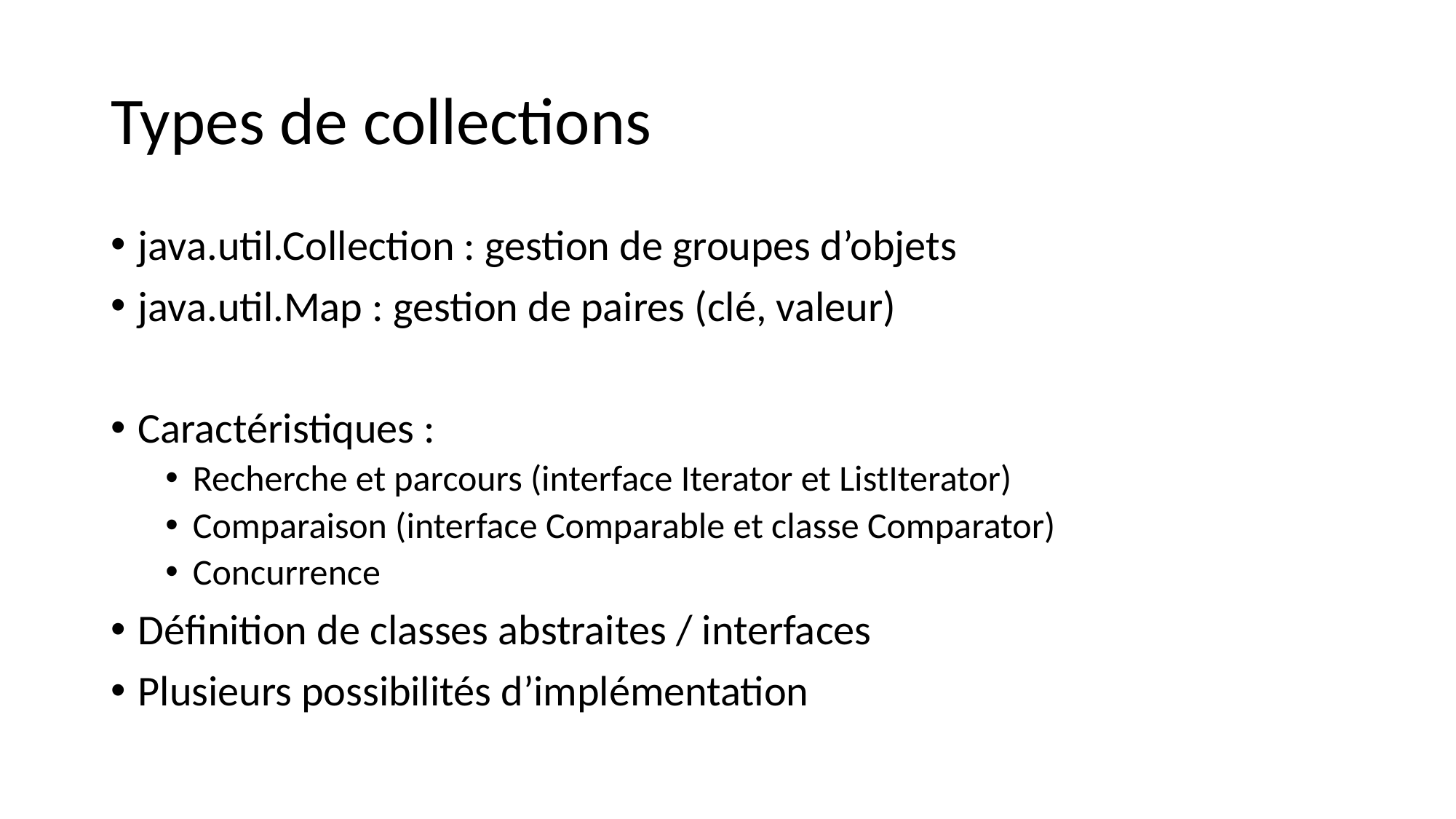

# Types de collections
java.util.Collection : gestion de groupes d’objets
java.util.Map : gestion de paires (clé, valeur)

Caractéristiques :
Recherche et parcours (interface Iterator et ListIterator)
Comparaison (interface Comparable et classe Comparator)
Concurrence
Définition de classes abstraites / interfaces
Plusieurs possibilités d’implémentation